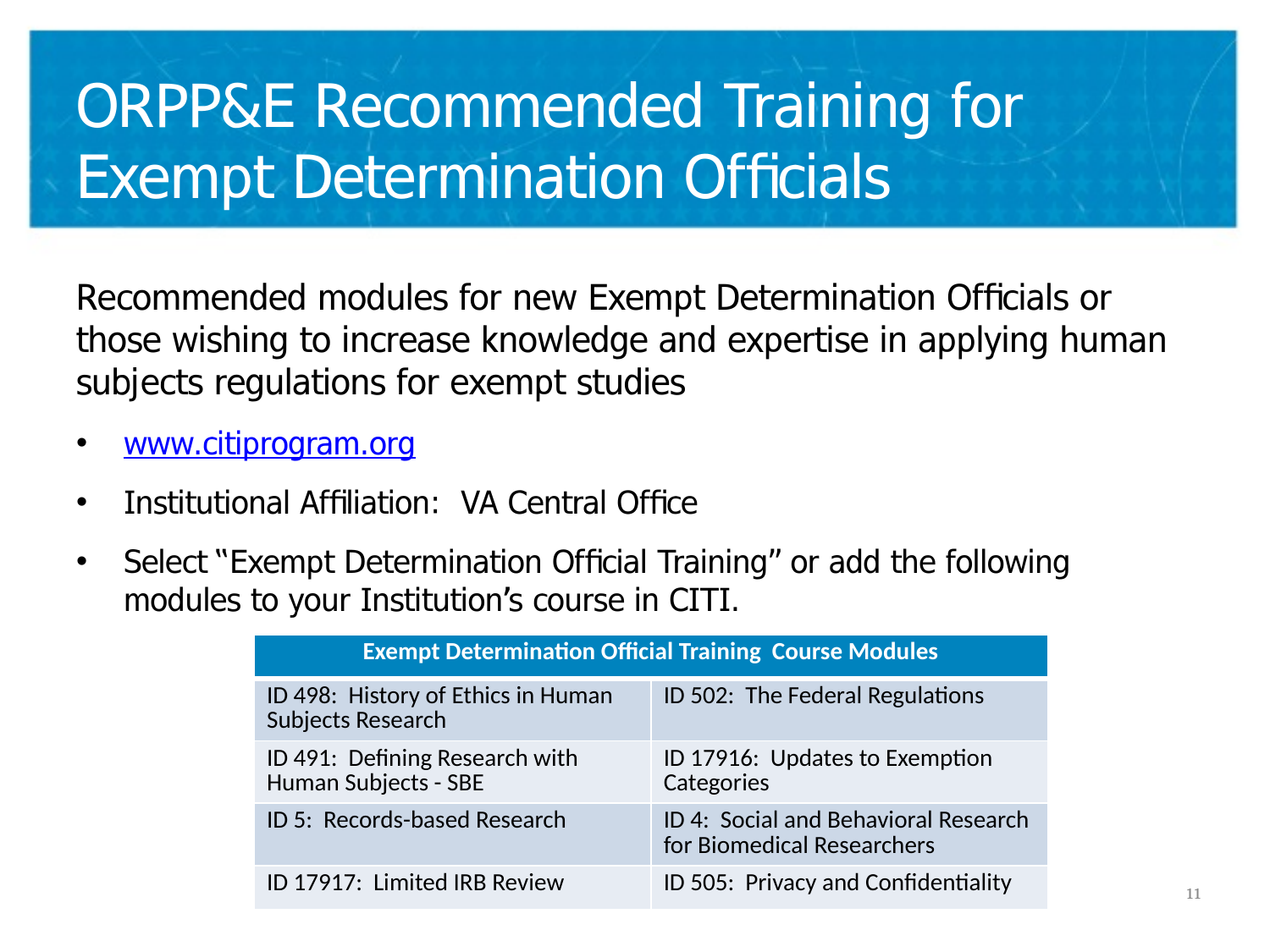

# ORPP&E Recommended Training for Exempt Determination Officials
Recommended modules for new Exempt Determination Officials or those wishing to increase knowledge and expertise in applying human subjects regulations for exempt studies
www.citiprogram.org
Institutional Affiliation:  VA Central Office
Select “Exempt Determination Official Training” or add the following modules to your Institution’s course in CITI.

| Exempt Determination Official Training Course Modules |  |
| --- | --- |
| ID 498: History of Ethics in Human Subjects Research | ID 502: The Federal Regulations |
| ID 491: Defining Research with Human Subjects - SBE | ID 17916: Updates to Exemption Categories |
| ID 5: Records-based Research | ID 4: Social and Behavioral Research for Biomedical Researchers |
| ID 17917: Limited IRB Review | ID 505: Privacy and Confidentiality |